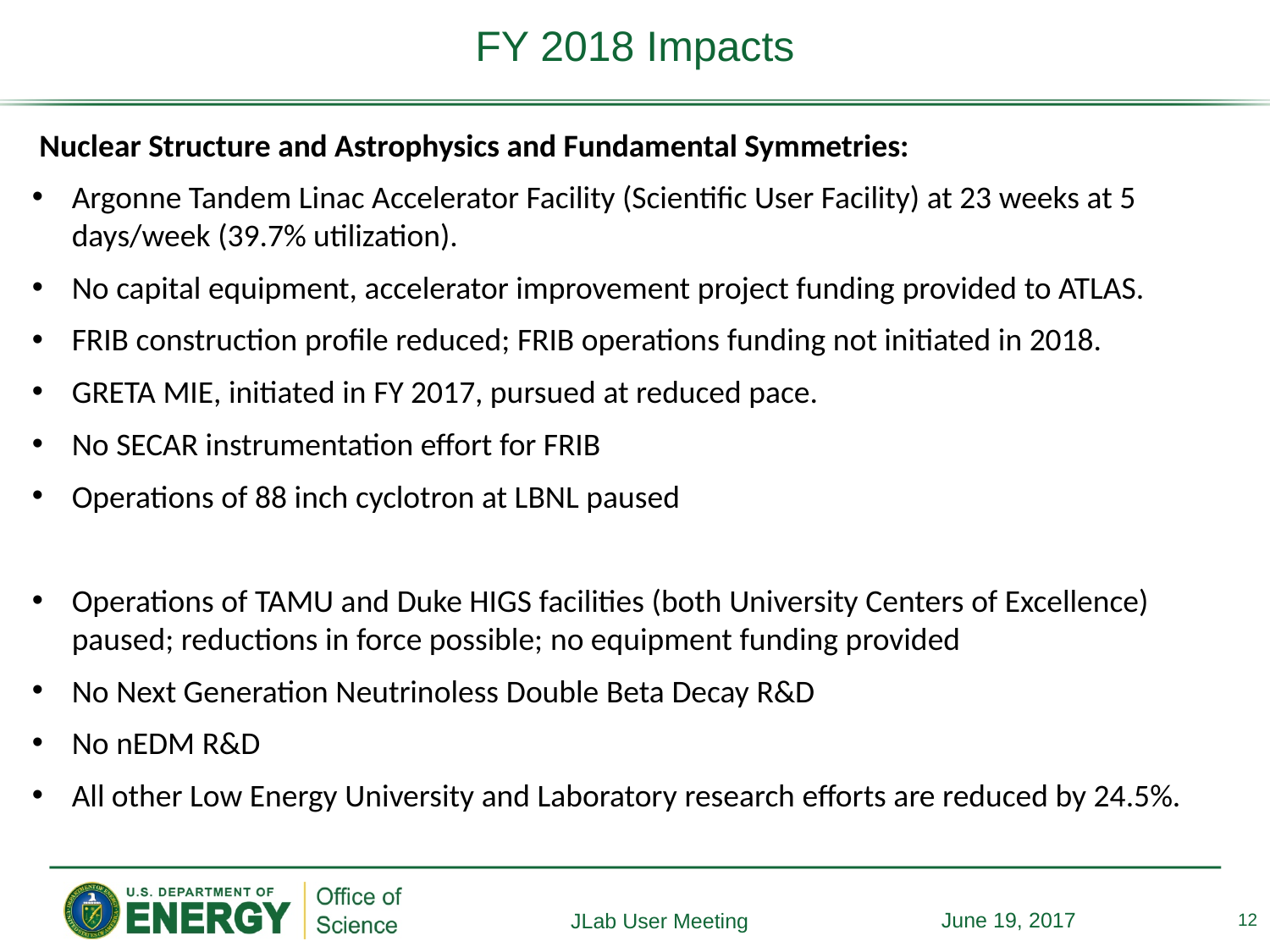

# FY 2018 Impacts

 Nuclear Structure and Astrophysics and Fundamental Symmetries:
Argonne Tandem Linac Accelerator Facility (Scientific User Facility) at 23 weeks at 5 days/week (39.7% utilization).
No capital equipment, accelerator improvement project funding provided to ATLAS.
FRIB construction profile reduced; FRIB operations funding not initiated in 2018.
GRETA MIE, initiated in FY 2017, pursued at reduced pace.
No SECAR instrumentation effort for FRIB
Operations of 88 inch cyclotron at LBNL paused

Operations of TAMU and Duke HIGS facilities (both University Centers of Excellence) paused; reductions in force possible; no equipment funding provided
No Next Generation Neutrinoless Double Beta Decay R&D
No nEDM R&D
All other Low Energy University and Laboratory research efforts are reduced by 24.5%.

12